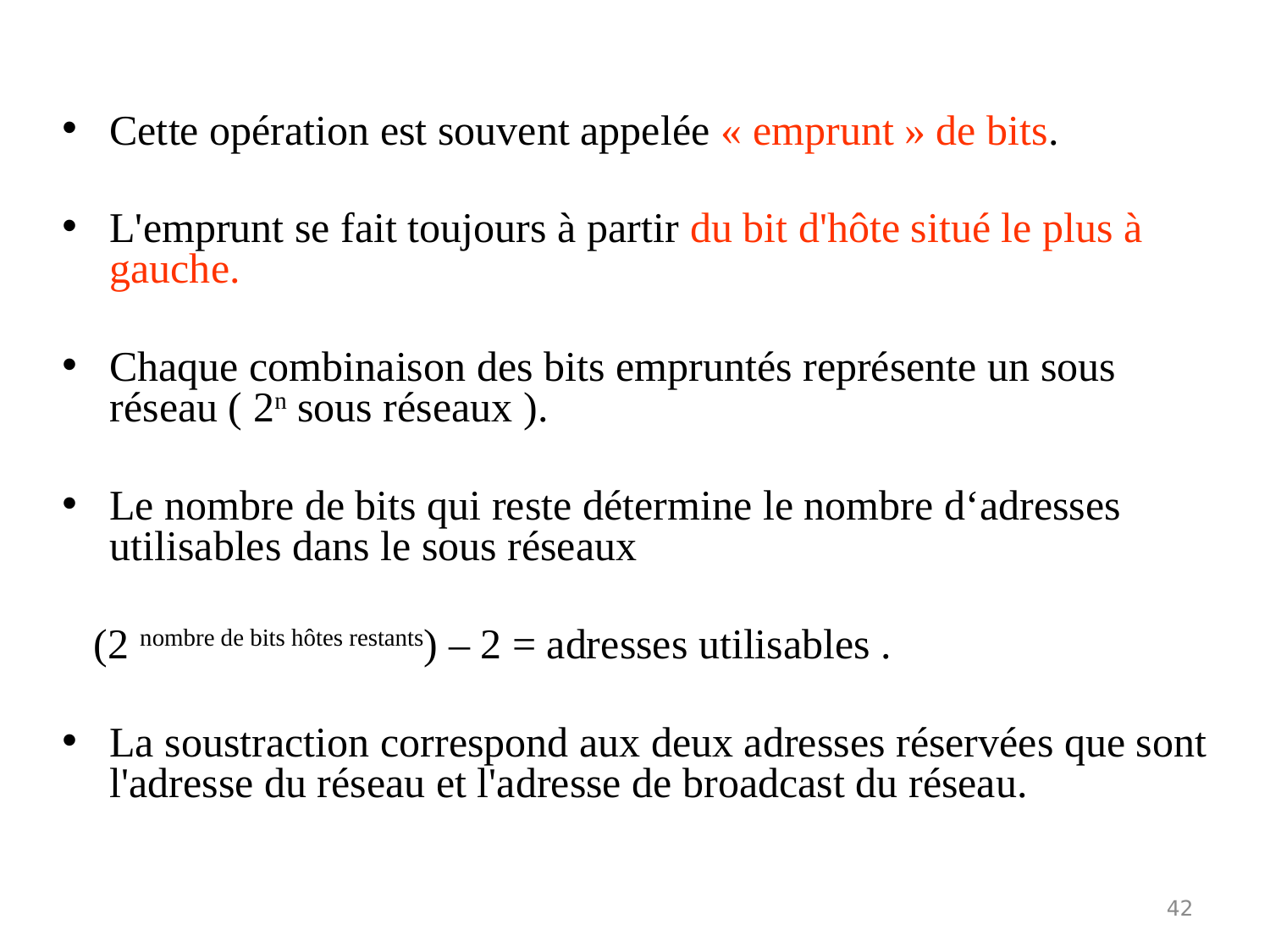

Cette opération est souvent appelée « emprunt » de bits.

L'emprunt se fait toujours à partir du bit d'hôte situé le plus à gauche.

Chaque combinaison des bits empruntés représente un sous réseau ( 2n sous réseaux ).

Le nombre de bits qui reste détermine le nombre d‘adresses  utilisables dans le sous réseaux

   (2 nombre de bits hôtes restants) – 2 = adresses utilisables .

La soustraction correspond aux deux adresses réservées que sont l'adresse du réseau et l'adresse de broadcast du réseau.

42